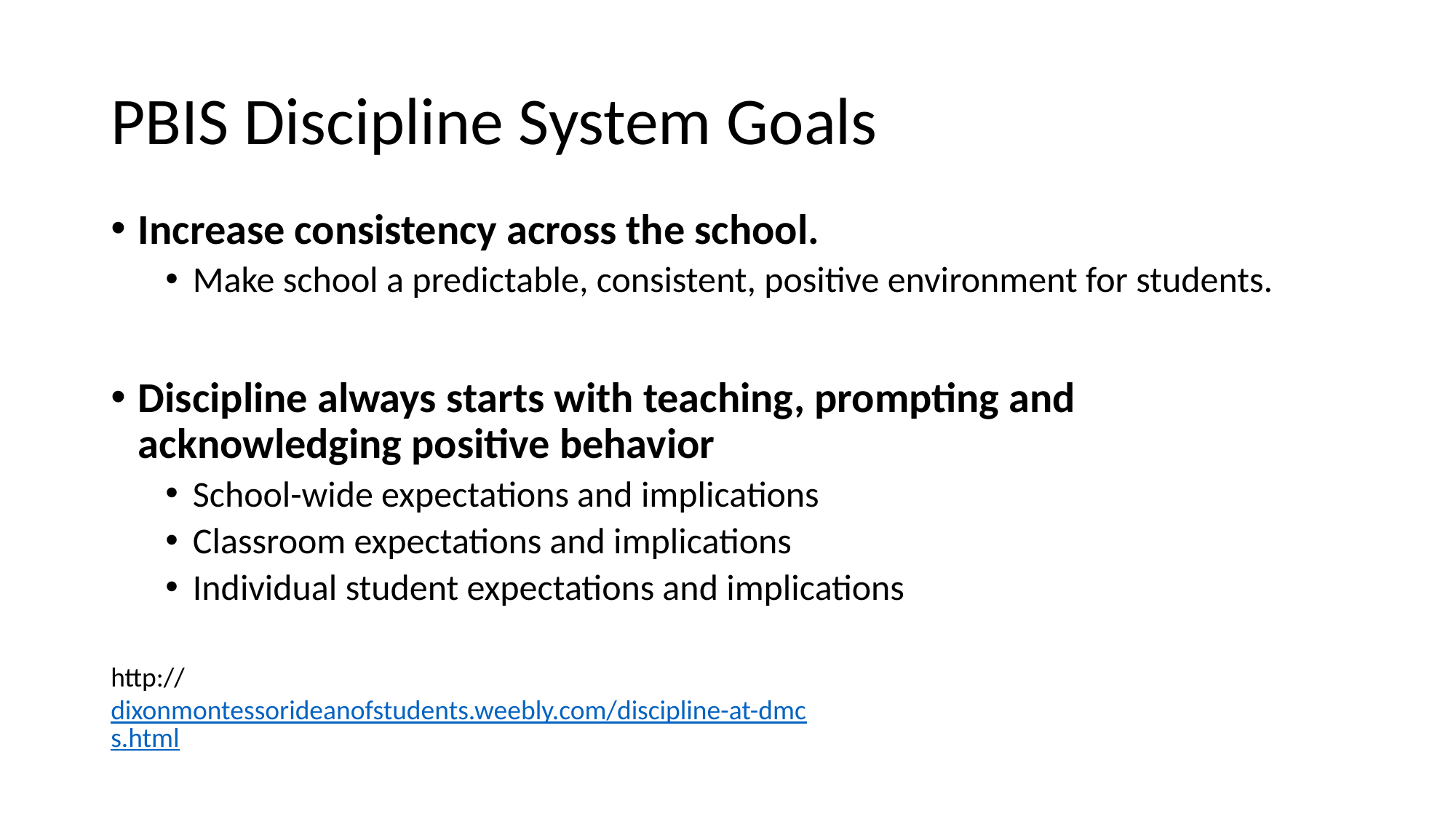

# PBIS Discipline System Goals
Increase consistency across the school.
Make school a predictable, consistent, positive environment for students.

Discipline always starts with teaching, prompting and acknowledging positive behavior
School-wide expectations and implications
Classroom expectations and implications
Individual student expectations and implications
http://dixonmontessorideanofstudents.weebly.com/discipline-at-dmcs.html